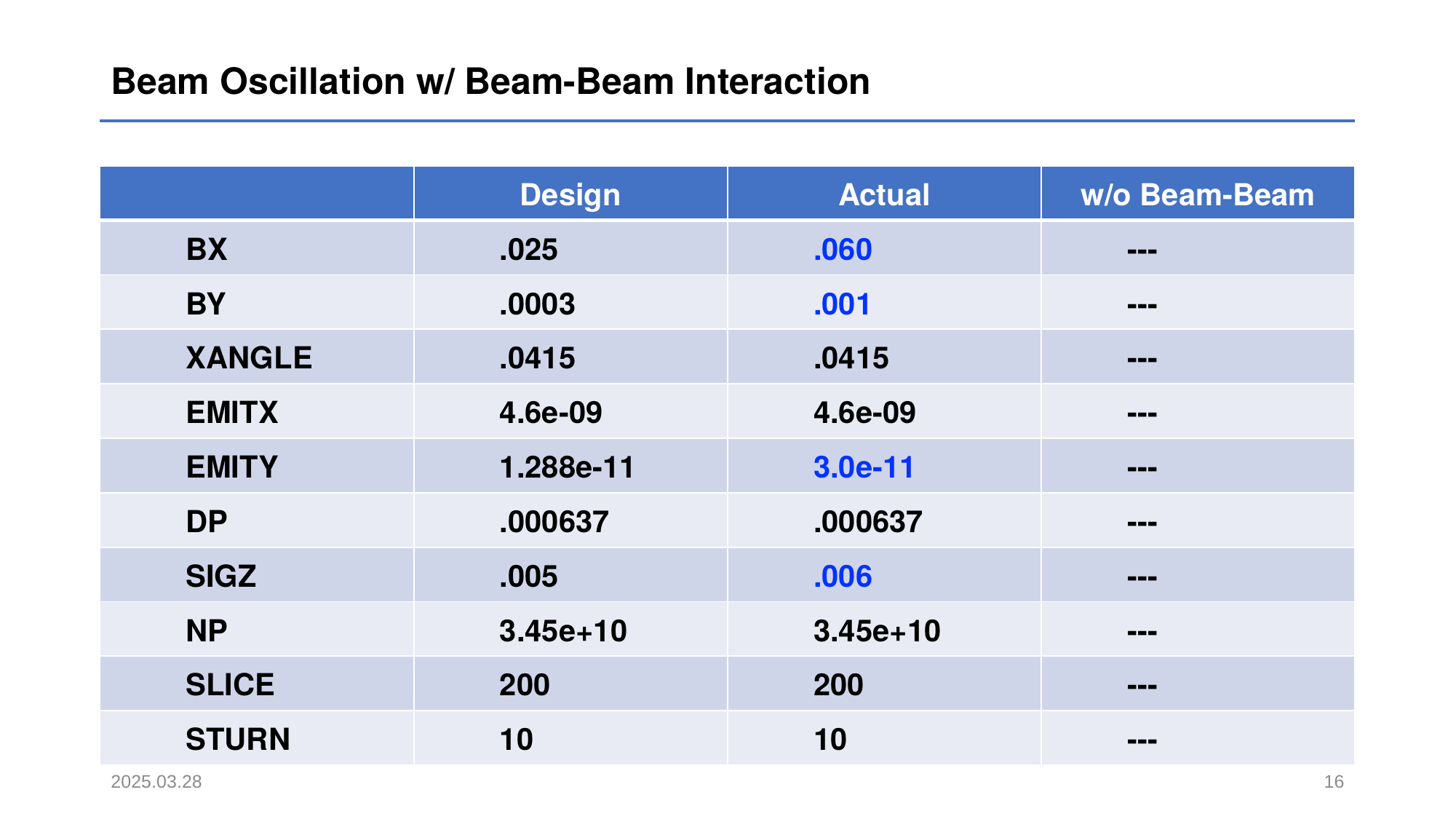

# Beam Oscillation w/ Beam-Beam Interaction
|  | Design | Actual | w/o Beam-Beam |
| --- | --- | --- | --- |
| BX | .025 | .060 | --- |
| BY | .0003 | .001 | --- |
| XANGLE | .0415 | .0415 | --- |
| EMITX | 4.6e-09 | 4.6e-09 | --- |
| EMITY | 1.288e-11 | 3.0e-11 | --- |
| DP | .000637 | .000637 | --- |
| SIGZ | .005 | .006 | --- |
| NP | 3.45e+10 | 3.45e+10 | --- |
| SLICE | 200 | 200 | --- |
| STURN | 10 | 10 | --- |
2025.03.28
16